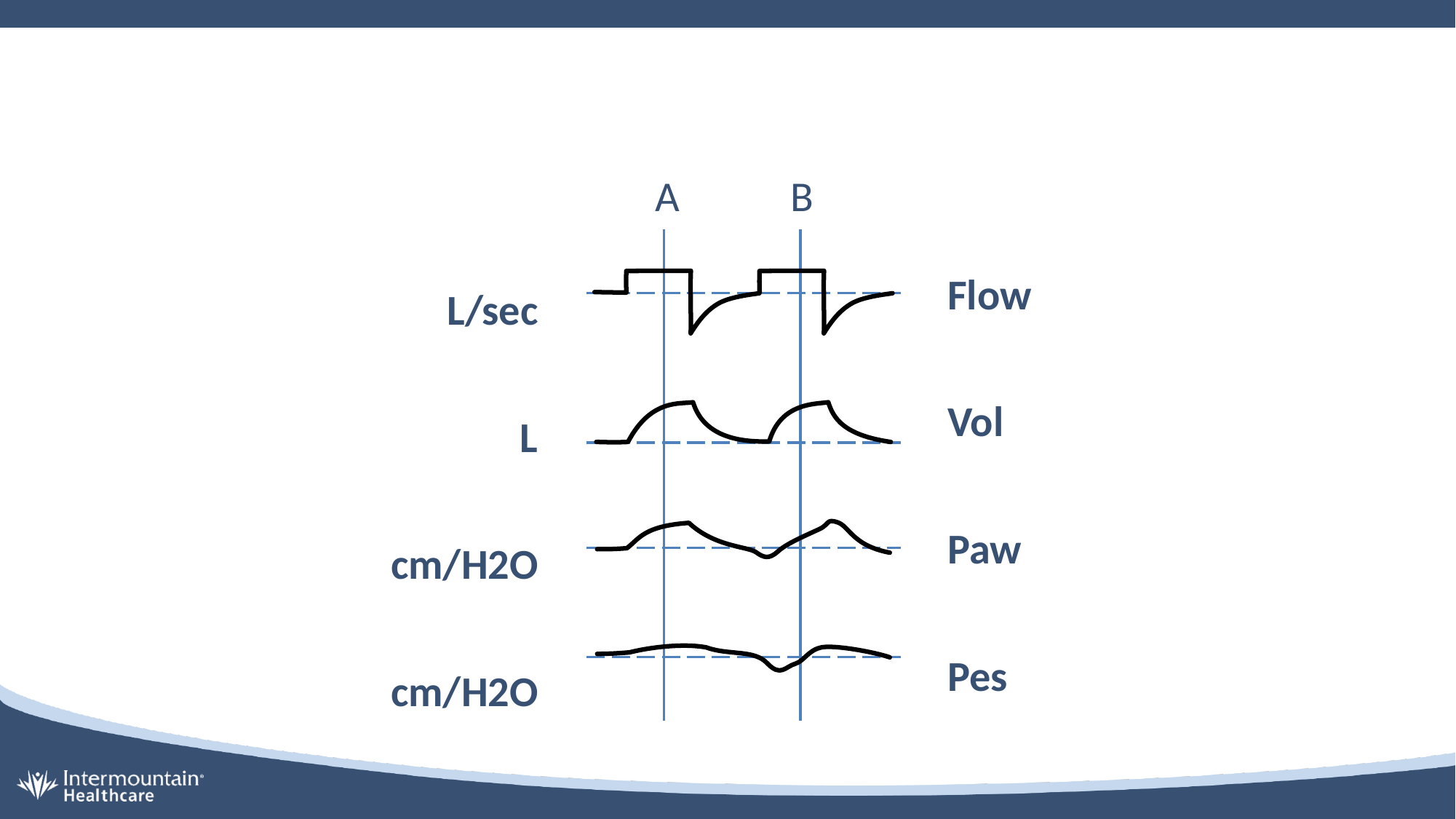

#
A
B
Flow
Vol
Paw
Pes
L/sec
L
cm/H2O
cm/H2O